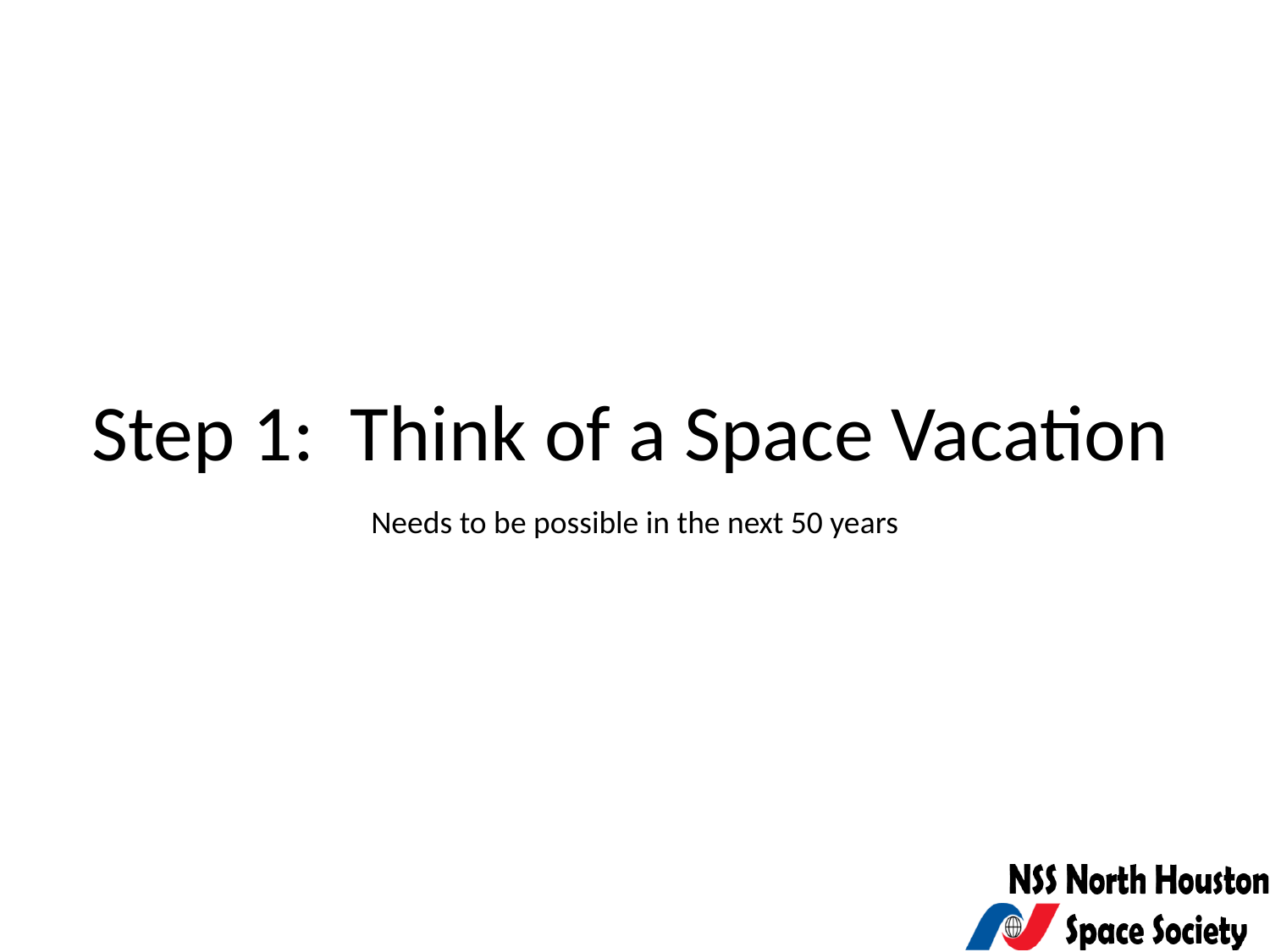

# Step 1:  Think of a Space Vacation
Needs to be possible in the next 50 years